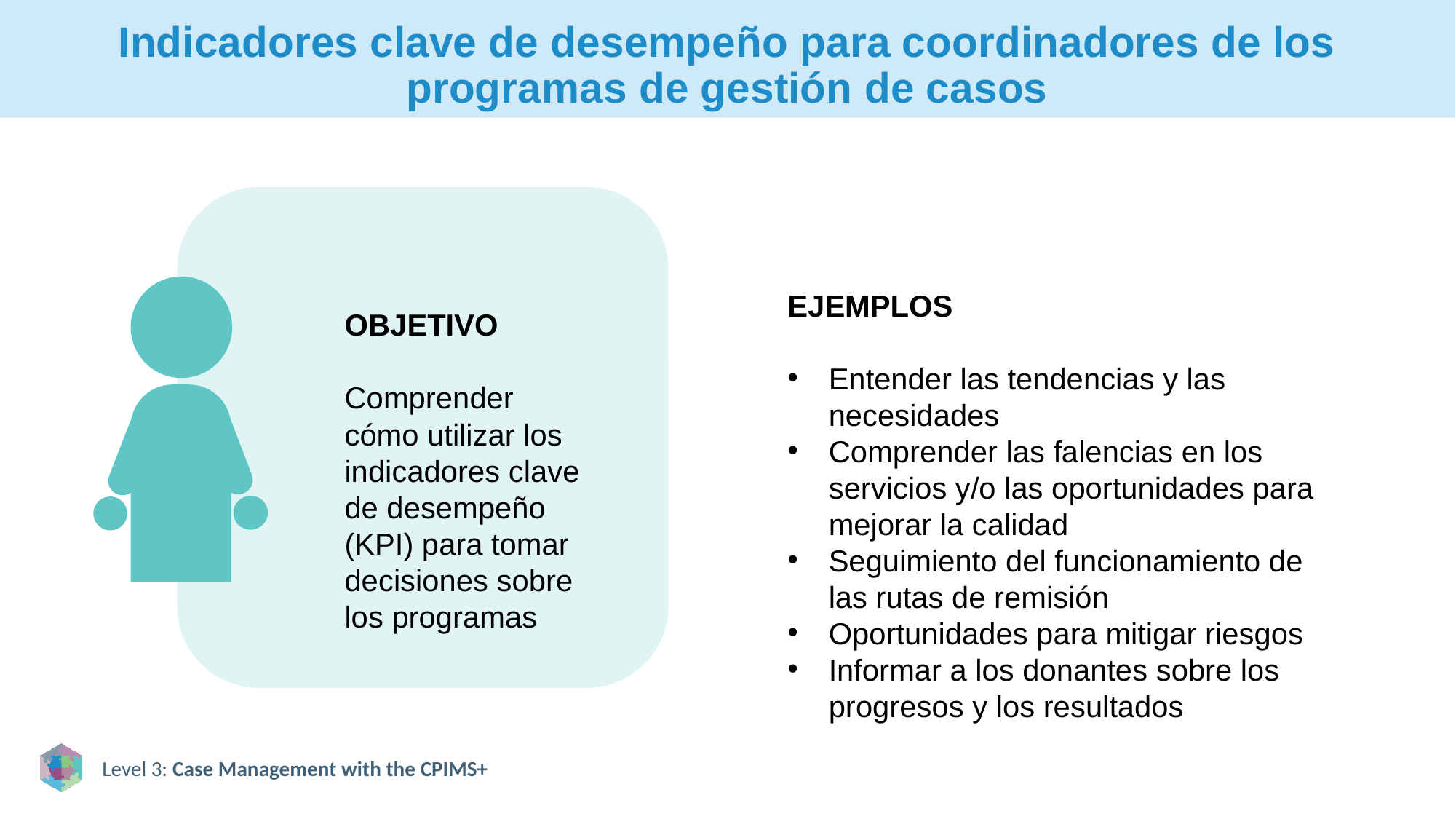

# Indicadores clave de desempeño para coordinadores de los programas de gestión de casos

EJEMPLOS

Entender las tendencias y las necesidades
Comprender las falencias en los servicios y/o las oportunidades para mejorar la calidad
Seguimiento del funcionamiento de las rutas de remisión
Oportunidades para mitigar riesgos
Informar a los donantes sobre los progresos y los resultados
OBJETIVO

Comprender cómo utilizar los indicadores clave de desempeño (KPI) para tomar decisiones sobre los programas